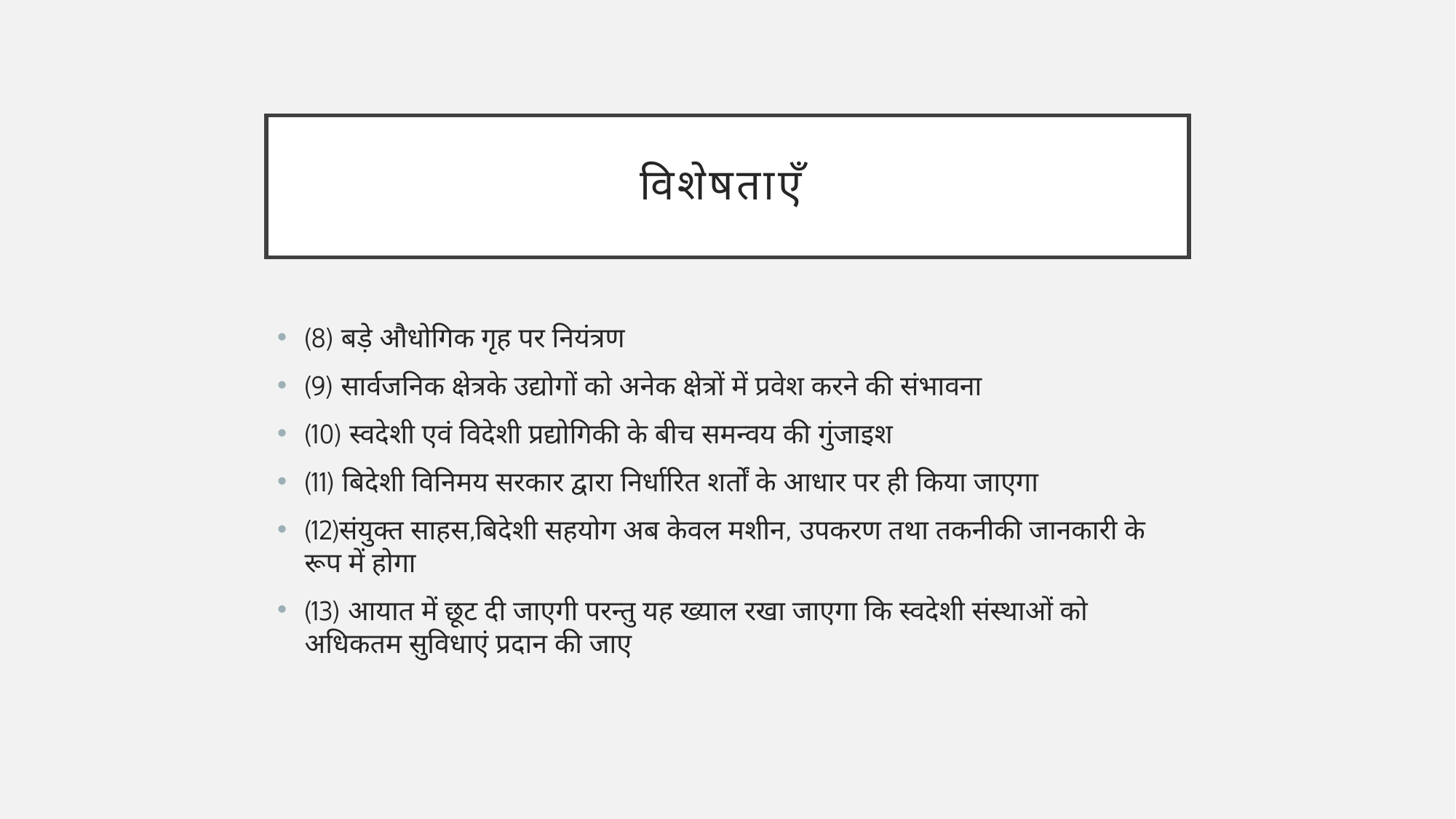

# विशेषताएँ
(8) बड़े औधोगिक गृह पर नियंत्रण
(9) सार्वजनिक क्षेत्रके उद्योगों को अनेक क्षेत्रों में प्रवेश करने की संभावना
(10) स्वदेशी एवं विदेशी प्रद्योगिकी के बीच समन्वय की गुंजाइश
(11) बिदेशी विनिमय सरकार द्वारा निर्धारित शर्तों के आधार पर ही किया जाएगा
(12)संयुक्त साहस,बिदेशी सहयोग अब केवल मशीन, उपकरण तथा तकनीकी जानकारी के रूप में होगा
(13) आयात में छूट दी जाएगी परन्तु यह ख्याल रखा जाएगा कि स्वदेशी संस्थाओं को अधिकतम सुविधाएं प्रदान की जाए